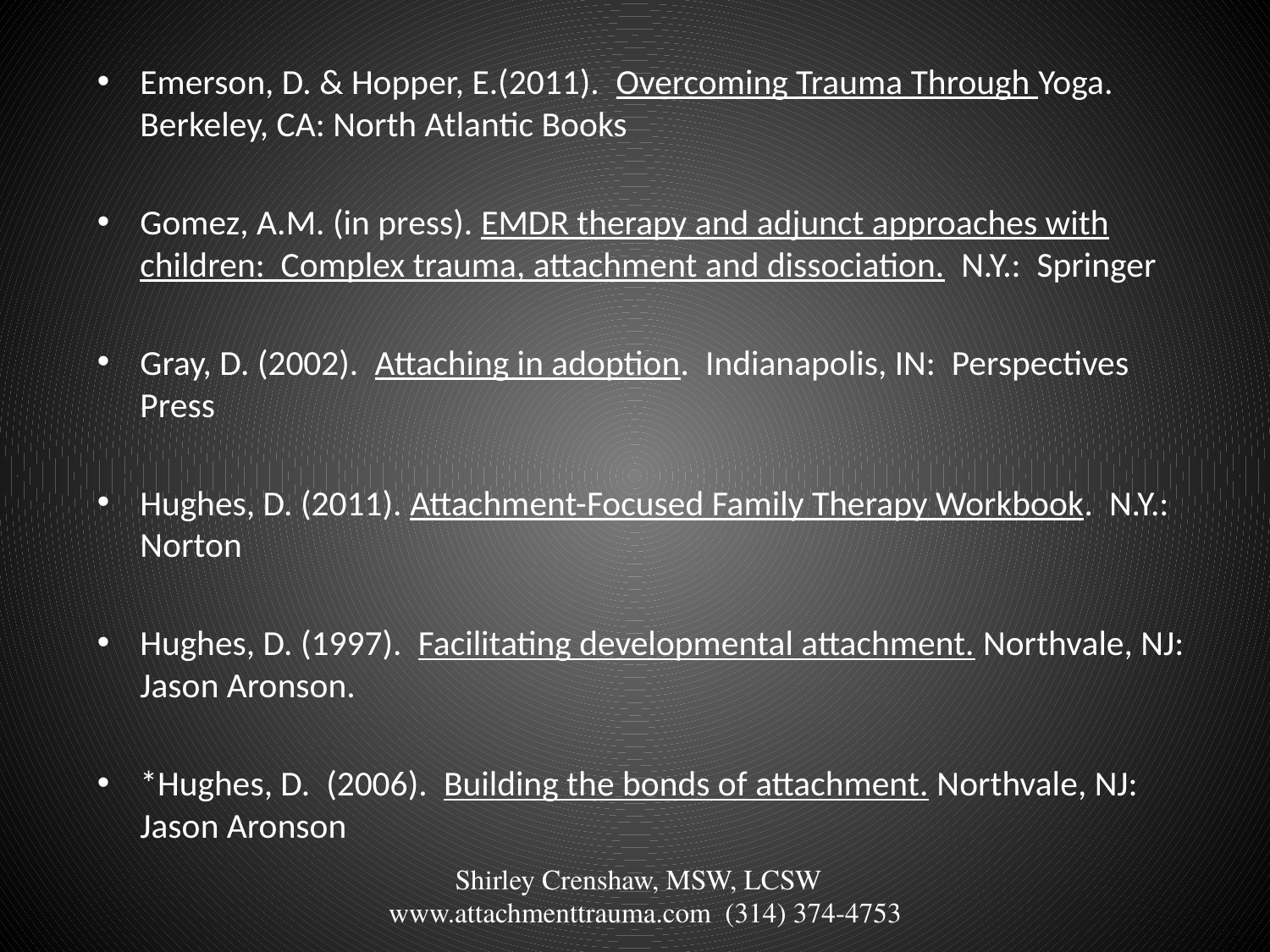

#
Emerson, D. & Hopper, E.(2011).  Overcoming Trauma Through Yoga.  Berkeley, CA: North Atlantic Books

Gomez, A.M. (in press). EMDR therapy and adjunct approaches with children:  Complex trauma, attachment and dissociation.  N.Y.:  Springer

Gray, D. (2002).  Attaching in adoption.  Indianapolis, IN:  Perspectives Press

Hughes, D. (2011). Attachment-Focused Family Therapy Workbook.  N.Y.: Norton

Hughes, D. (1997).  Facilitating developmental attachment. Northvale, NJ:  Jason Aronson.

*Hughes, D.  (2006).  Building the bonds of attachment. Northvale, NJ:  Jason Aronson
Shirley Crenshaw, MSW, LCSW   www.attachmenttrauma.com  (314) 374-4753